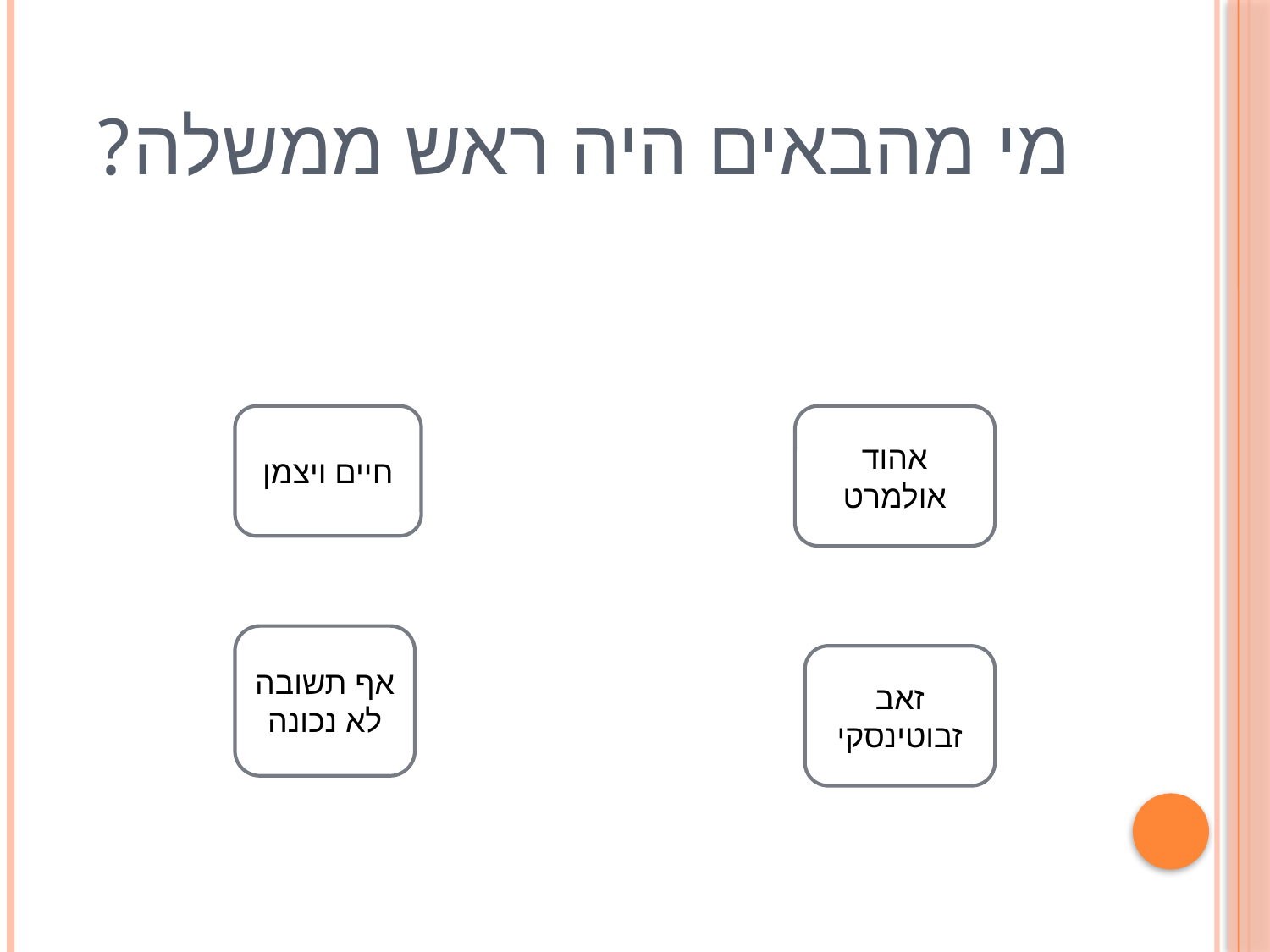

# מי מהבאים היה ראש ממשלה?
חיים ויצמן
אהוד אולמרט
אף תשובה לא נכונה
זאב זבוטינסקי